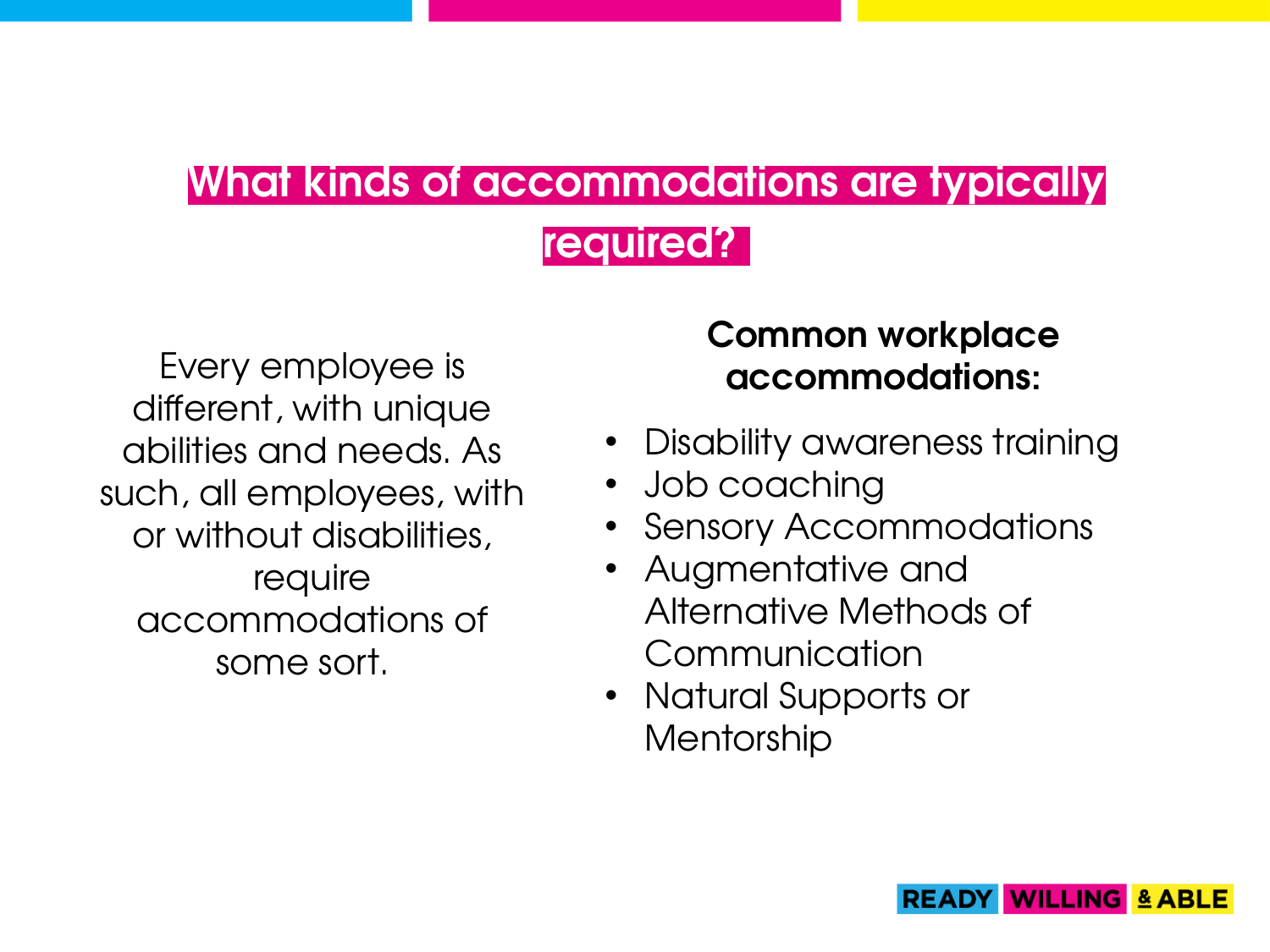

What kinds of accommodations are typically required?

Common workplace accommodations:

Disability awareness training
Job coaching
Sensory Accommodations
Augmentative and Alternative Methods of Communication
Natural Supports or Mentorship

Every employee is different, with unique abilities and needs. As such, all employees, with or without disabilities, require accommodations of some sort.